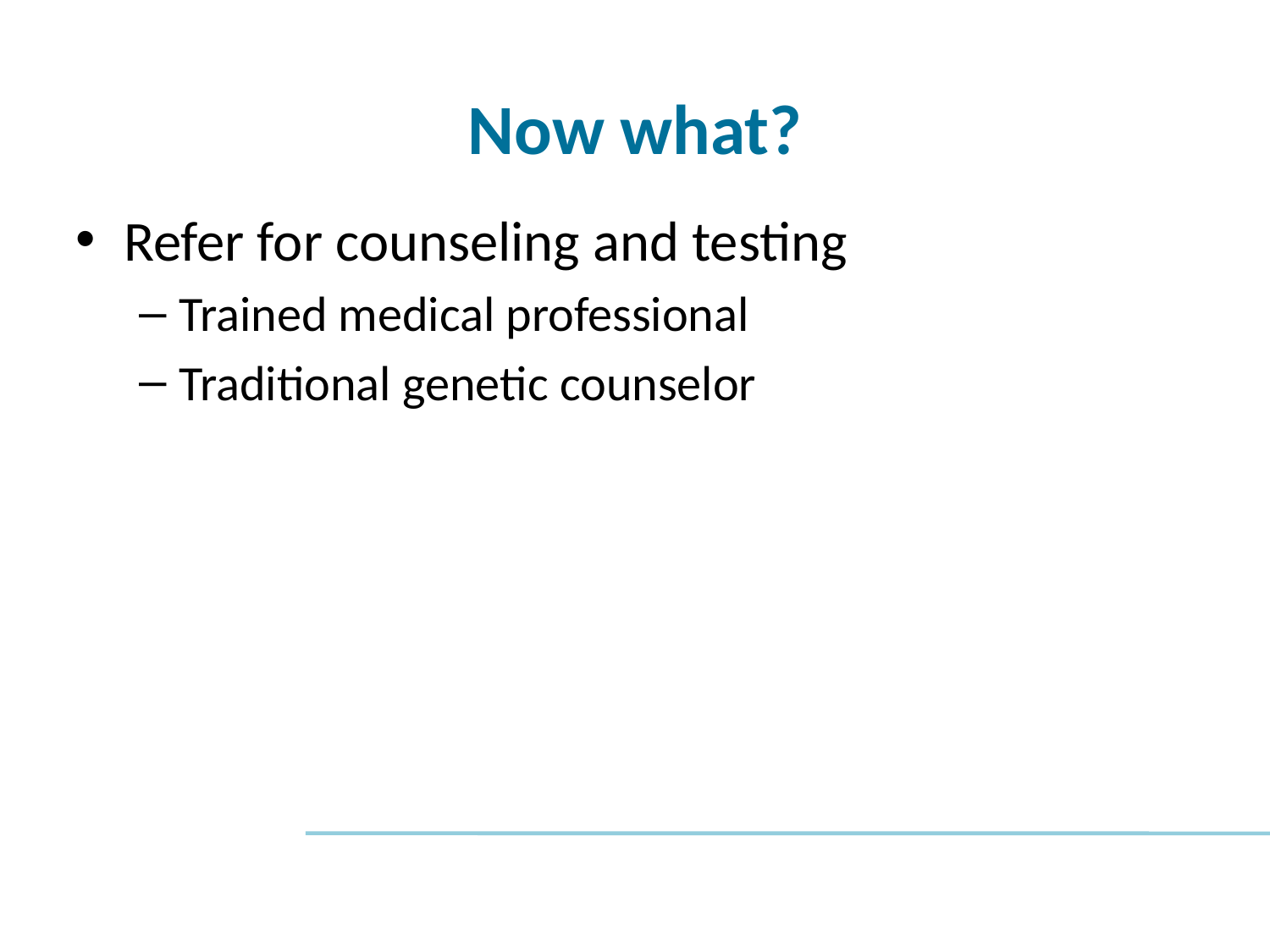

# Now what?
Refer for counseling and testing
Trained medical professional
Traditional genetic counselor